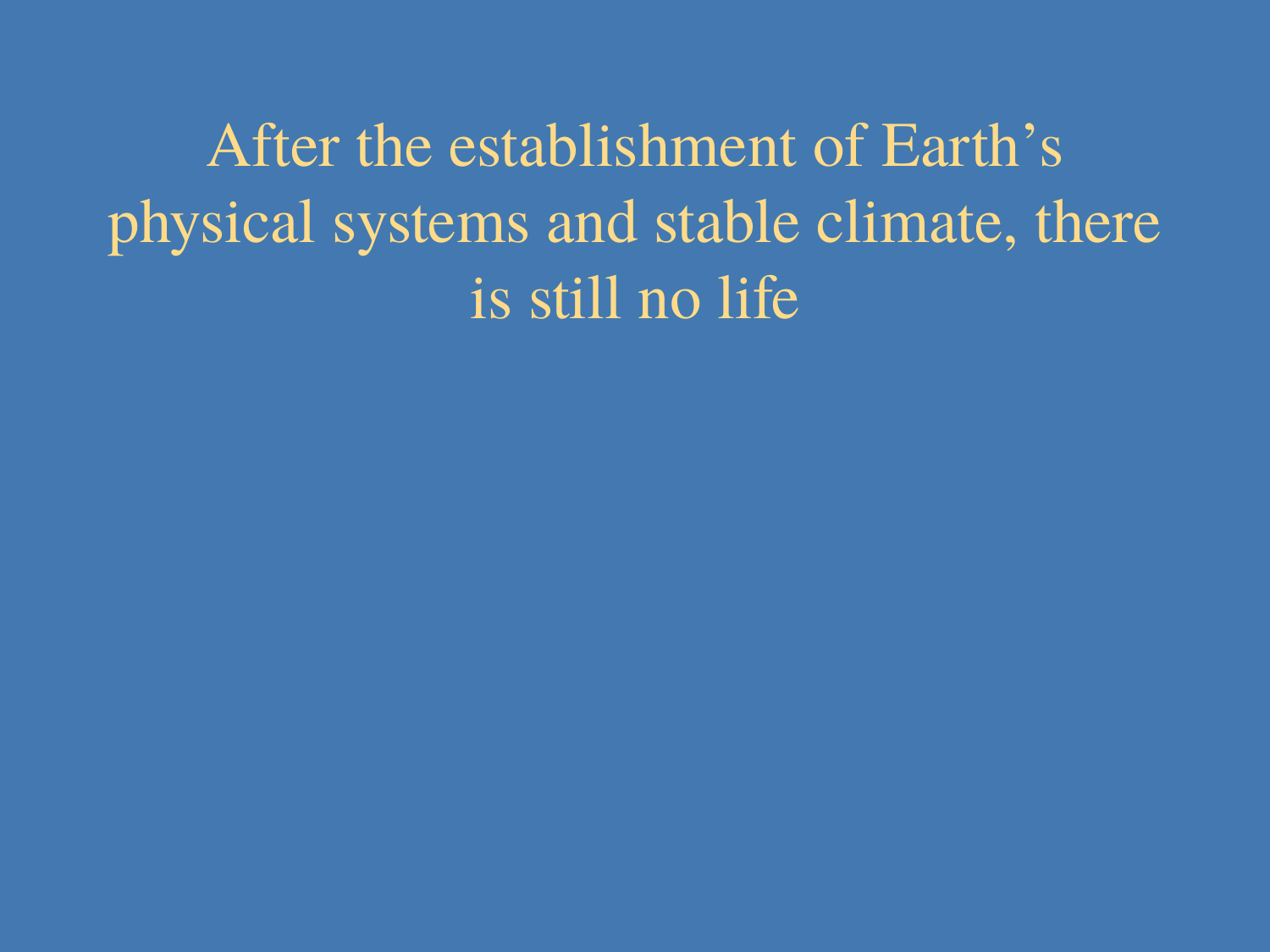

# After the establishment of Earth’s physical systems and stable climate, there is still no life